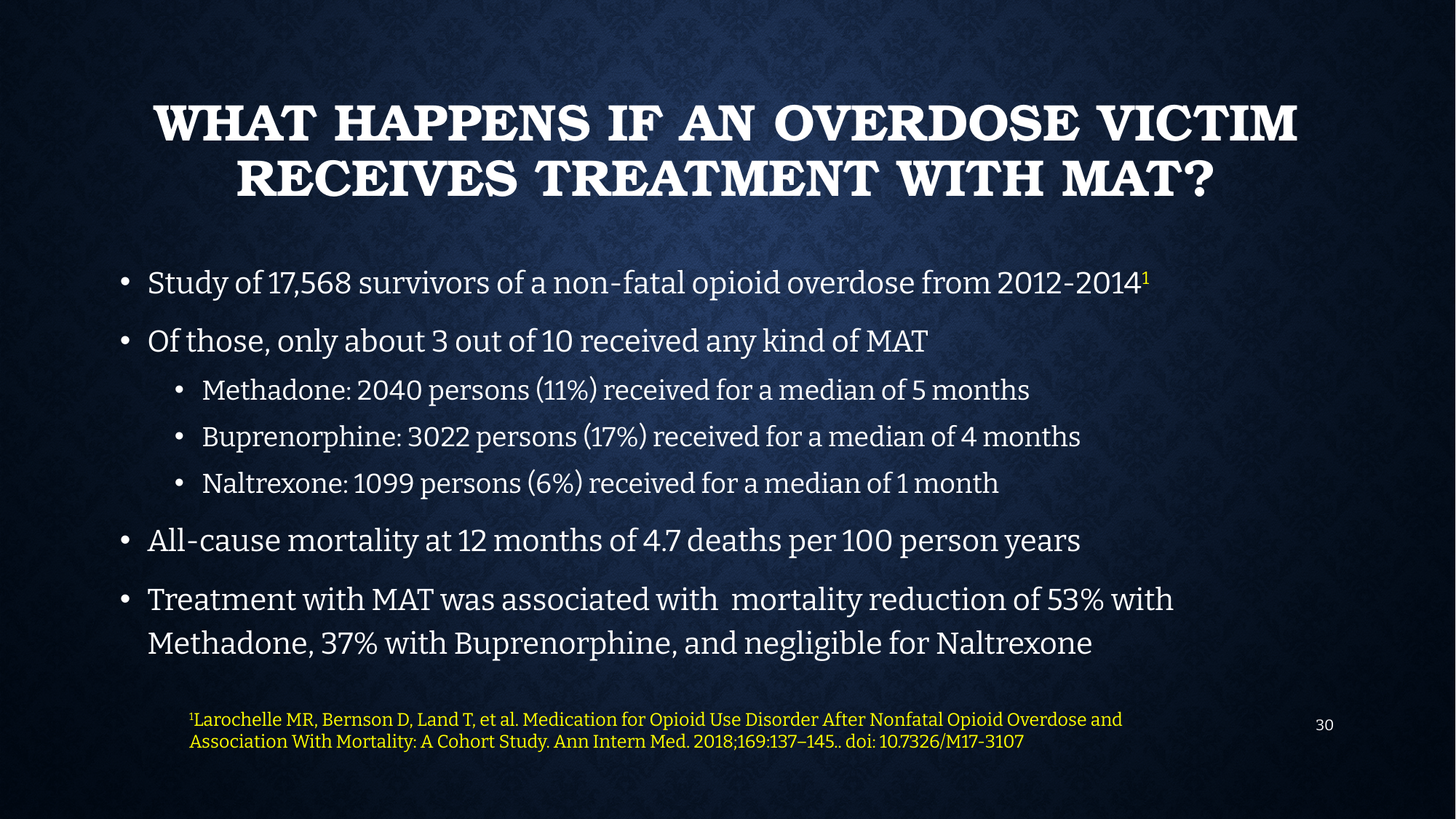

# What happens if AN Overdose ViCTIm receives treatment with MAT?
Study of 17,568 survivors of a non-fatal opioid overdose from 2012-20141
Of those, only about 3 out of 10 received any kind of MAT
Methadone: 2040 persons (11%) received for a median of 5 months
Buprenorphine: 3022 persons (17%) received for a median of 4 months
Naltrexone: 1099 persons (6%) received for a median of 1 month
All-cause mortality at 12 months of 4.7 deaths per 100 person years
Treatment with MAT was associated with  mortality reduction of 53% with Methadone, 37% with Buprenorphine, and negligible for Naltrexone
1Larochelle MR, Bernson D, Land T, et al. Medication for Opioid Use Disorder After Nonfatal Opioid Overdose and Association With Mortality: A Cohort Study. Ann Intern Med. 2018;169:137–145.. doi: 10.7326/M17-3107
30